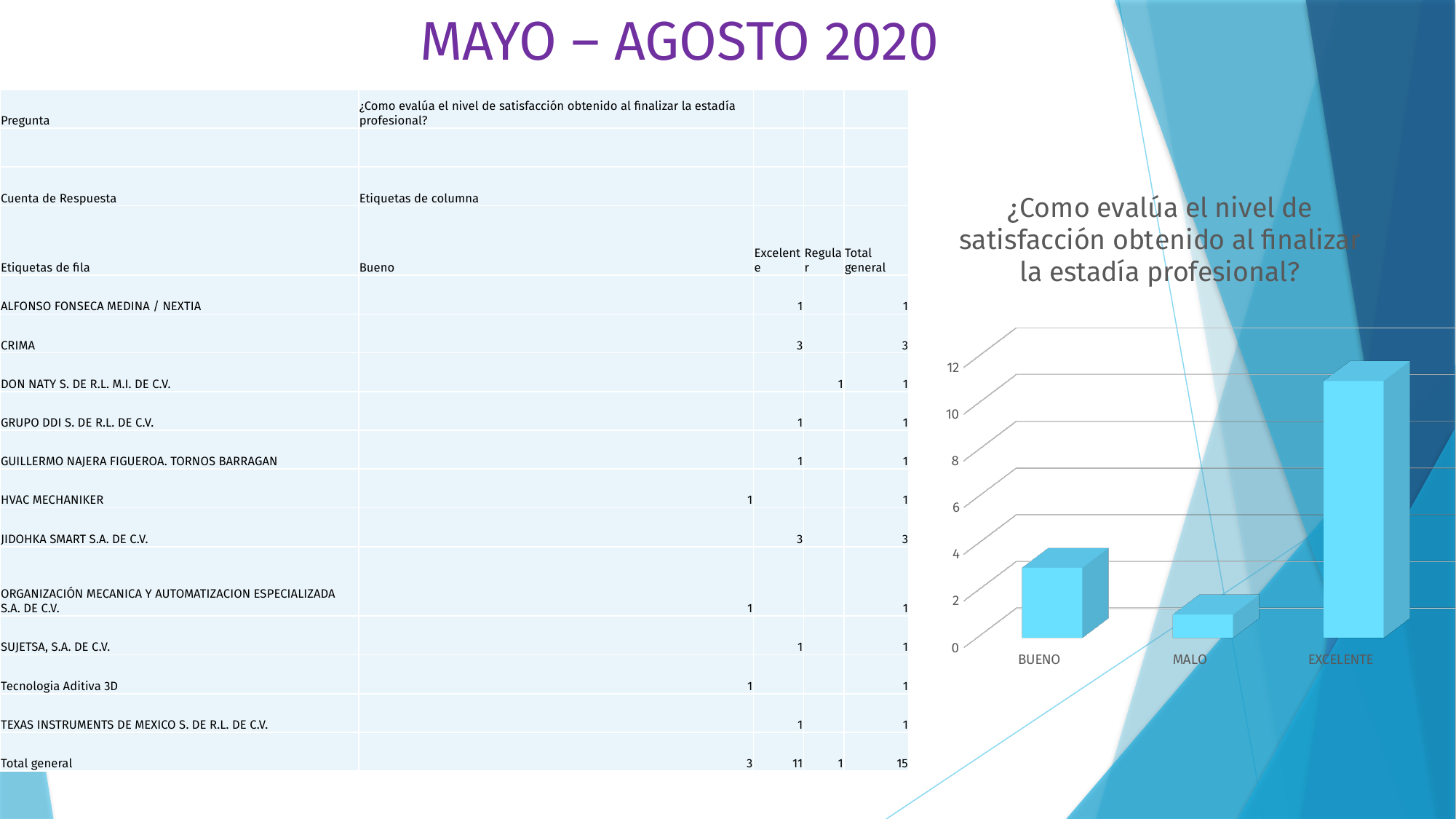

# MAYO – AGOSTO 2020
| Pregunta | ¿Como evalúa el nivel de satisfacción obtenido al finalizar la estadía profesional? |  |  |  |
| --- | --- | --- | --- | --- |
|  |  |  |  |  |
| Cuenta de Respuesta | Etiquetas de columna |  |  |  |
| Etiquetas de fila | Bueno | Excelente | Regular | Total general |
| ALFONSO FONSECA MEDINA / NEXTIA |  | 1 |  | 1 |
| CRIMA |  | 3 |  | 3 |
| DON NATY S. DE R.L. M.I. DE C.V. |  |  | 1 | 1 |
| GRUPO DDI S. DE R.L. DE C.V. |  | 1 |  | 1 |
| GUILLERMO NAJERA FIGUEROA. TORNOS BARRAGAN |  | 1 |  | 1 |
| HVAC MECHANIKER | 1 |  |  | 1 |
| JIDOHKA SMART S.A. DE C.V. |  | 3 |  | 3 |
| ORGANIZACIÓN MECANICA Y AUTOMATIZACION ESPECIALIZADA S.A. DE C.V. | 1 |  |  | 1 |
| SUJETSA, S.A. DE C.V. |  | 1 |  | 1 |
| Tecnologia Aditiva 3D | 1 |  |  | 1 |
| TEXAS INSTRUMENTS DE MEXICO S. DE R.L. DE C.V. |  | 1 |  | 1 |
| Total general | 3 | 11 | 1 | 15 |

[unsupported chart]